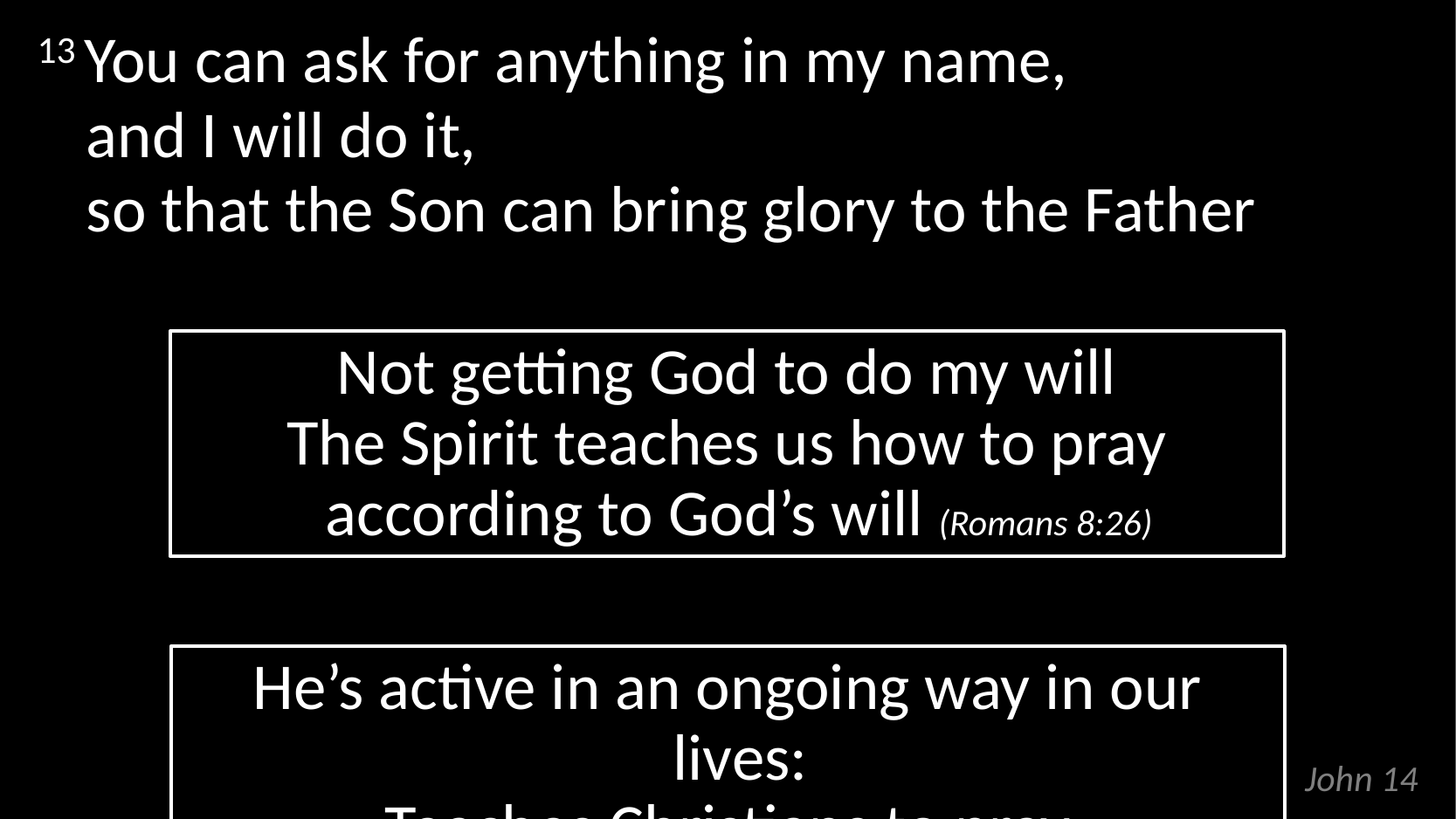

13 You can ask for anything in my name,
and I will do it,
so that the Son can bring glory to the Father
Not getting God to do my will
The Spirit teaches us how to pray according to God’s will (Romans 8:26)
He’s active in an ongoing way in our lives:
Teaches Christians to pray
# John 14